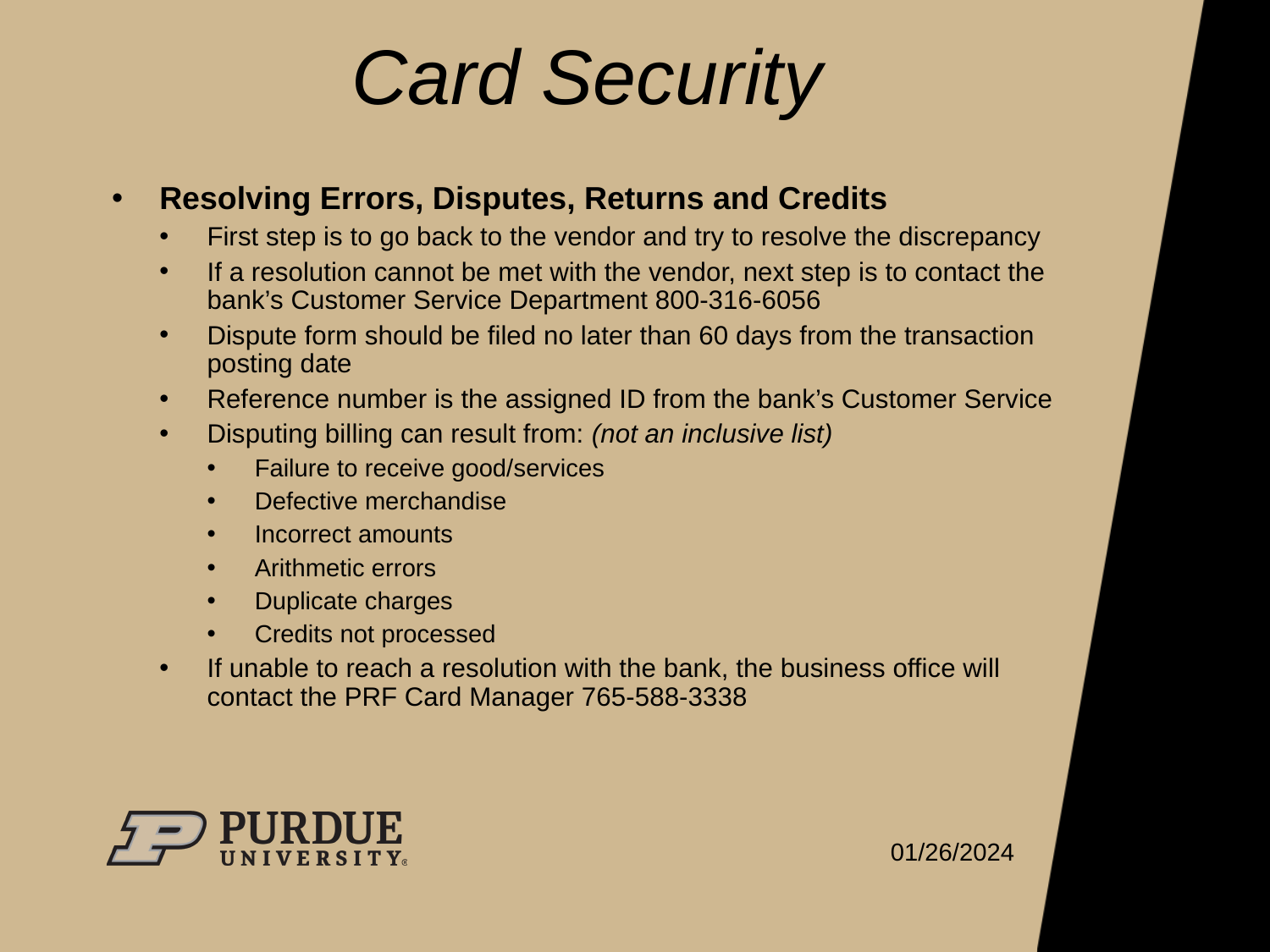

# Card Security
Resolving Errors, Disputes, Returns and Credits
First step is to go back to the vendor and try to resolve the discrepancy
If a resolution cannot be met with the vendor, next step is to contact the bank’s Customer Service Department 800-316-6056
Dispute form should be filed no later than 60 days from the transaction posting date
Reference number is the assigned ID from the bank’s Customer Service
Disputing billing can result from: (not an inclusive list)
Failure to receive good/services
Defective merchandise
Incorrect amounts
Arithmetic errors
Duplicate charges
Credits not processed
If unable to reach a resolution with the bank, the business office will contact the PRF Card Manager 765-588-3338
01/26/2024